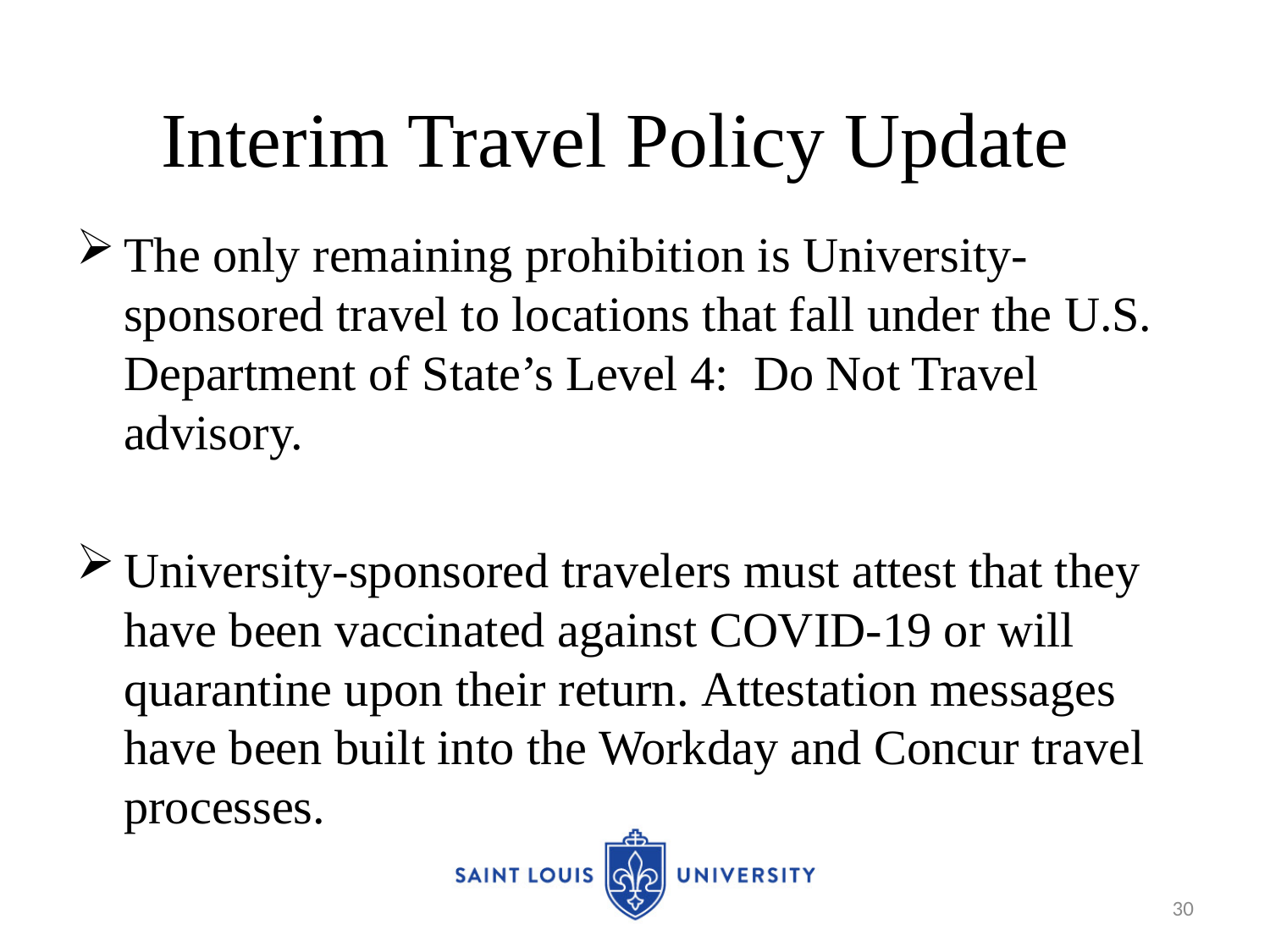

# Interim Travel Policy Update
The only remaining prohibition is University-sponsored travel to locations that fall under the U.S. Department of State’s Level 4:  Do Not Travel advisory.

University-sponsored travelers must attest that they have been vaccinated against COVID-19 or will quarantine upon their return. Attestation messages have been built into the Workday and Concur travel processes.

30